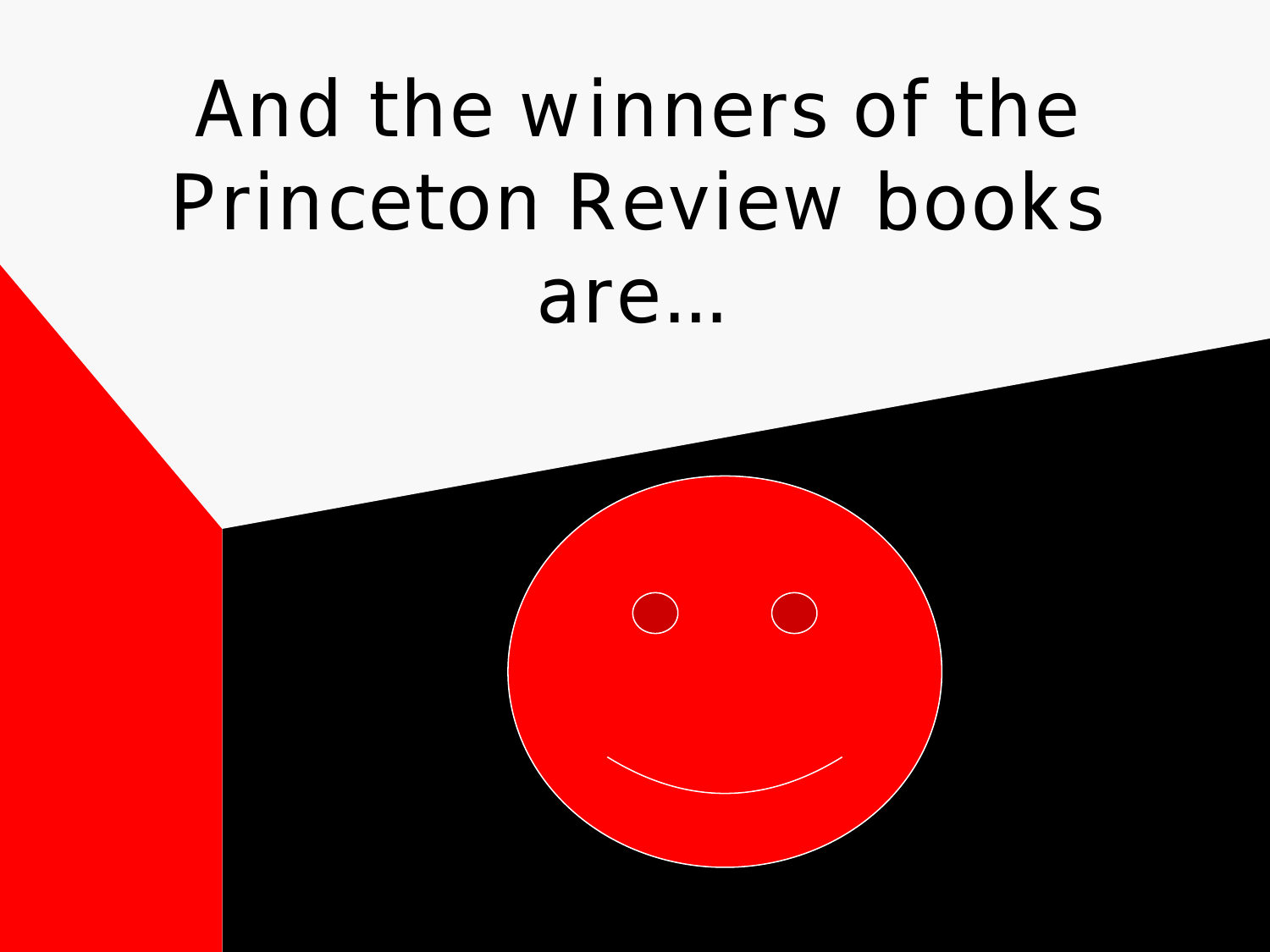

# And the winners of the Princeton Review books are…